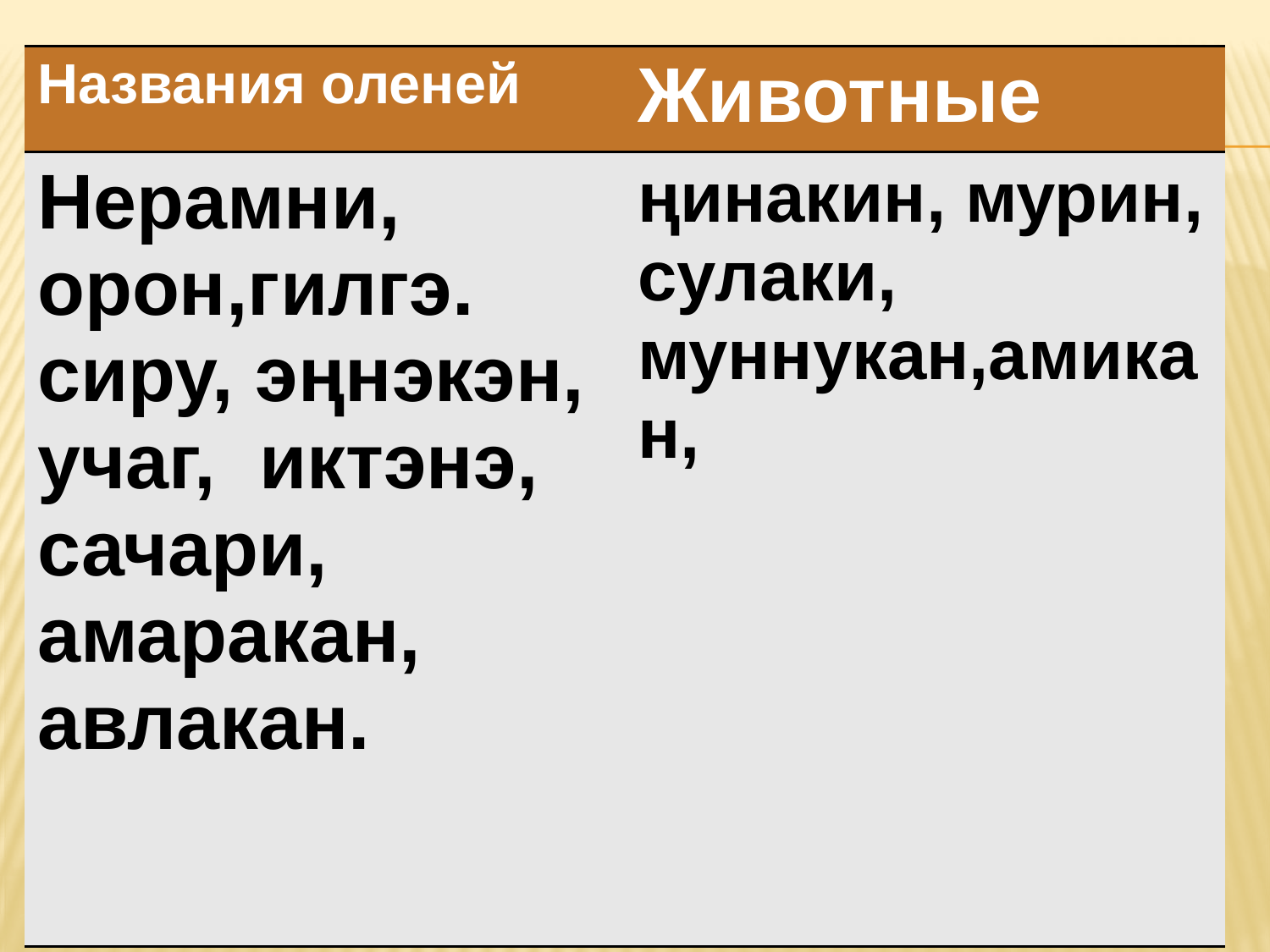

| Названия оленей | Животные |
| --- | --- |
| Нерамни, орон,гилгэ. сиру, эңнэкэн, учаг, иктэнэ, сачари, амаракан, авлакан. | ңинакин, мурин, сулаки, муннукан,амикан, |